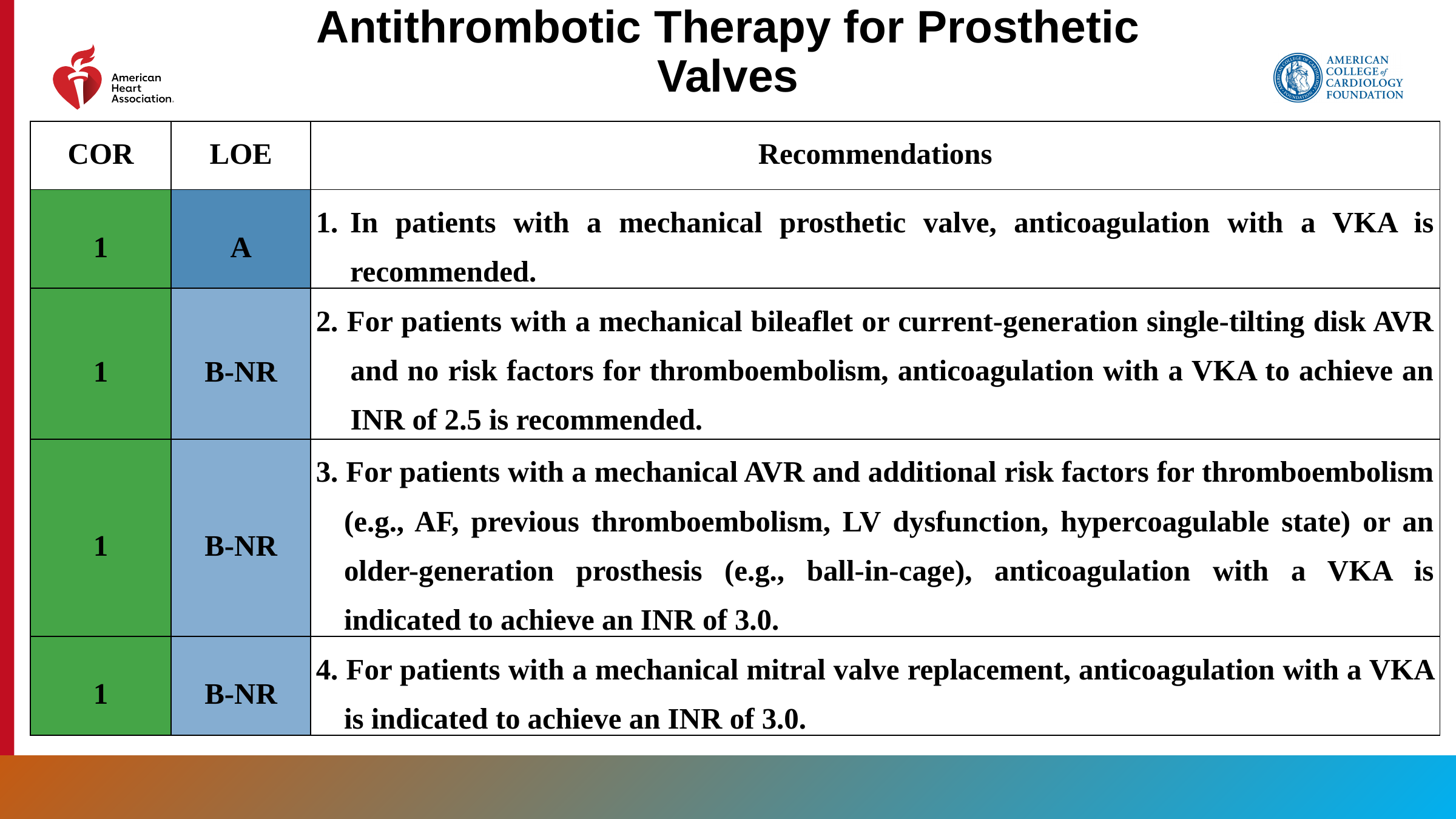

# Antithrombotic Therapy for Prosthetic Valves
| COR | LOE | Recommendations |
| --- | --- | --- |
| 1 | A | In patients with a mechanical prosthetic valve, anticoagulation with a VKA is recommended. |
| 1 | B-NR | 2. For patients with a mechanical bileaflet or current-generation single-tilting disk AVR and no risk factors for thromboembolism, anticoagulation with a VKA to achieve an INR of 2.5 is recommended. |
| 1 | B-NR | 3. For patients with a mechanical AVR and additional risk factors for thromboembolism (e.g., AF, previous thromboembolism, LV dysfunction, hypercoagulable state) or an older-generation prosthesis (e.g., ball-in-cage), anticoagulation with a VKA is indicated to achieve an INR of 3.0. |
| 1 | B-NR | 4. For patients with a mechanical mitral valve replacement, anticoagulation with a VKA is indicated to achieve an INR of 3.0. |
142